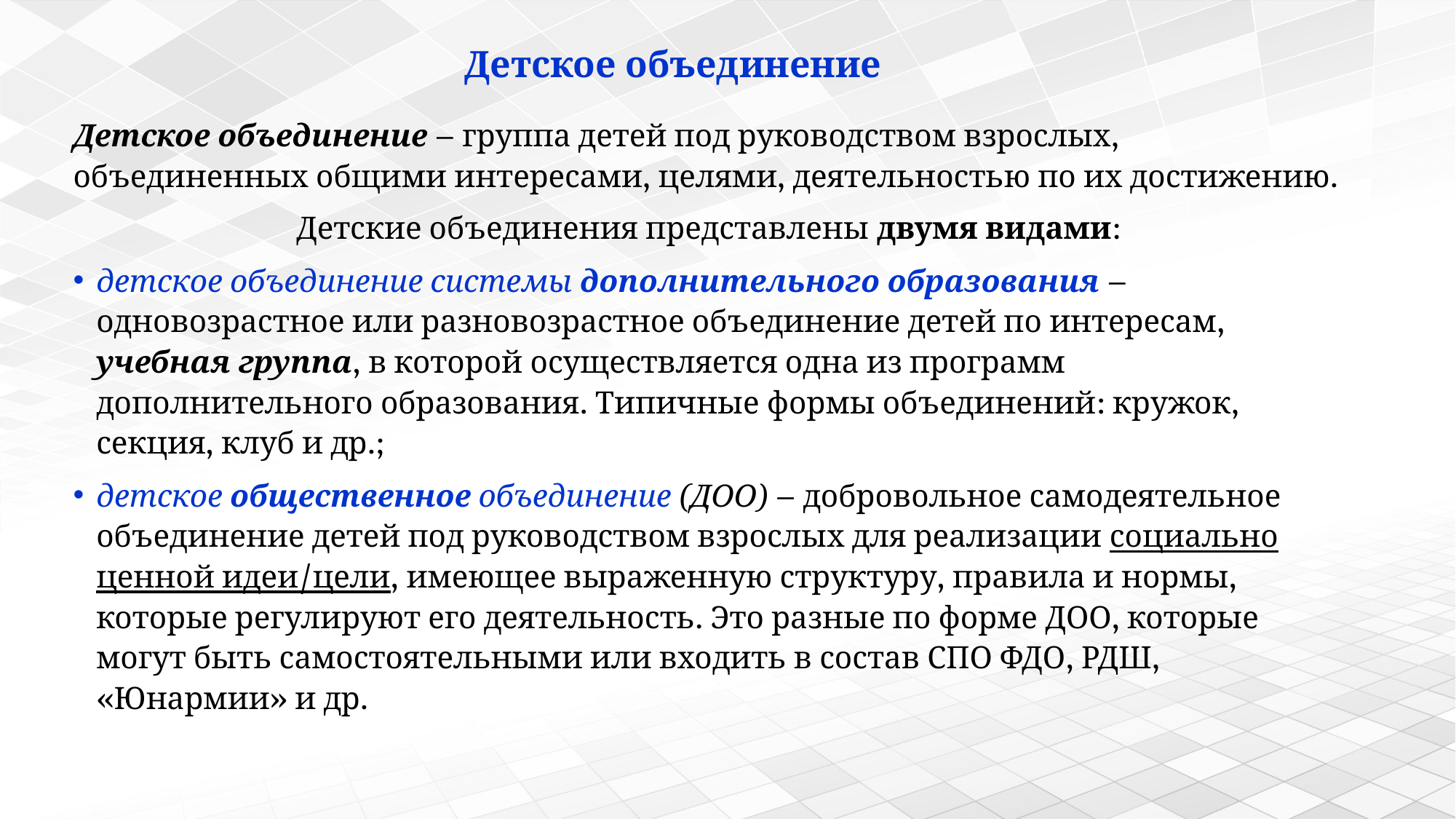

# Детское объединение
Детское объединение – группа детей под руководством взрослых, объединенных общими интересами, целями, деятельностью по их достижению.
Детские объединения представлены двумя видами:
детское объединение системы дополнительного образования – одновозрастное или разновозрастное объединение детей по интересам, учебная группа, в которой осуществляется одна из программ дополнительного образования. Типичные формы объединений: кружок, секция, клуб и др.;
детское общественное объединение (ДОО) – добровольное самодеятельное объединение детей под руководством взрослых для реализации социально ценной идеи/цели, имеющее выраженную структуру, правила и нормы, которые регулируют его деятельность. Это разные по форме ДОО, которые могут быть самостоятельными или входить в состав СПО ФДО, РДШ, «Юнармии» и др.